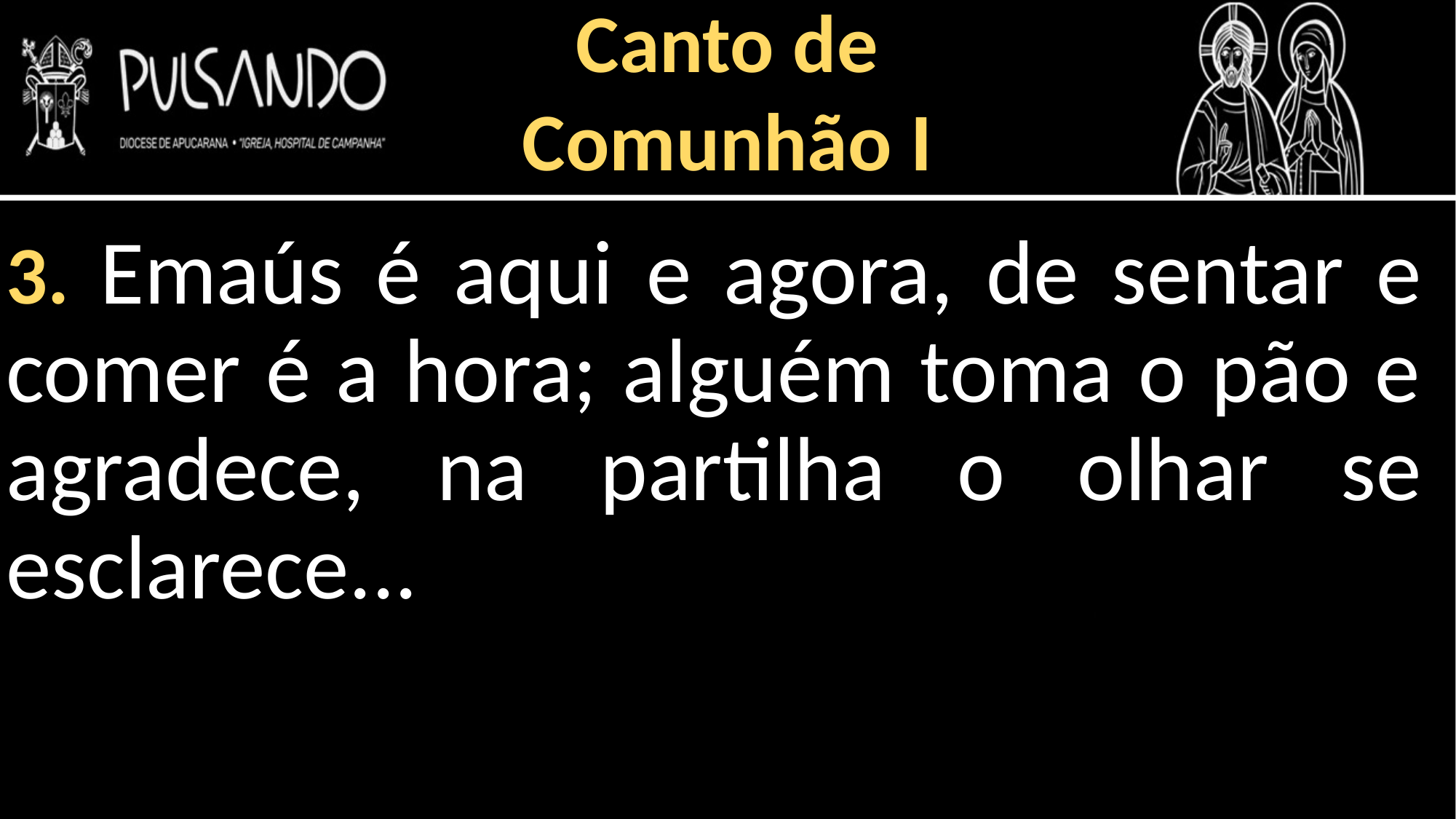

Canto de
Comunhão I
3. Emaús é aqui e agora, de sentar e comer é a hora; alguém toma o pão e agradece, na partilha o olhar se esclarece...